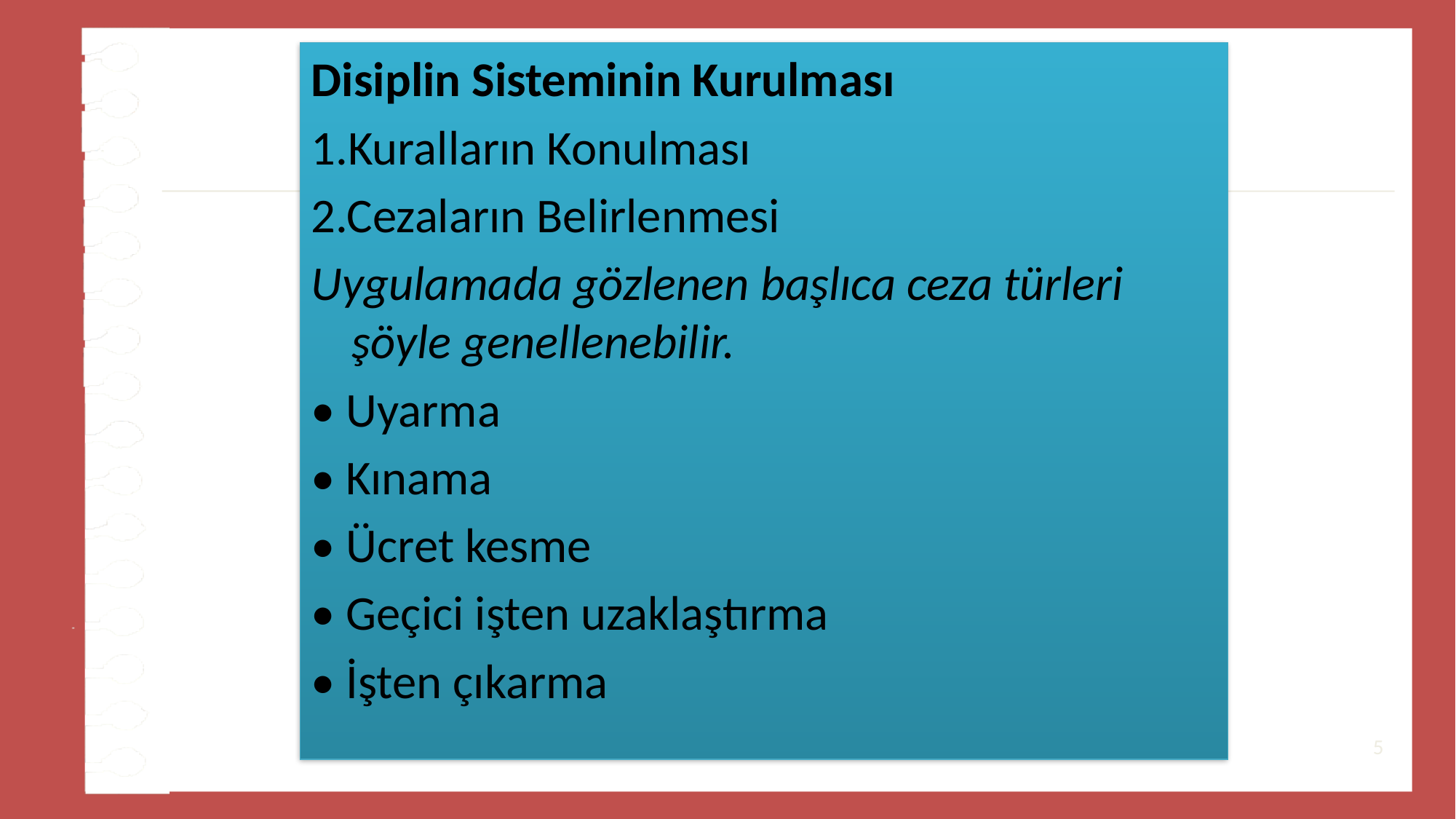

Disiplin Sisteminin Kurulması
1.Kuralların Konulması
2.Cezaların Belirlenmesi
Uygulamada gözlenen başlıca ceza türleri şöyle genellenebilir.
• Uyarma
• Kınama
• Ücret kesme
• Geçici işten uzaklaştırma
• İşten çıkarma

#
5